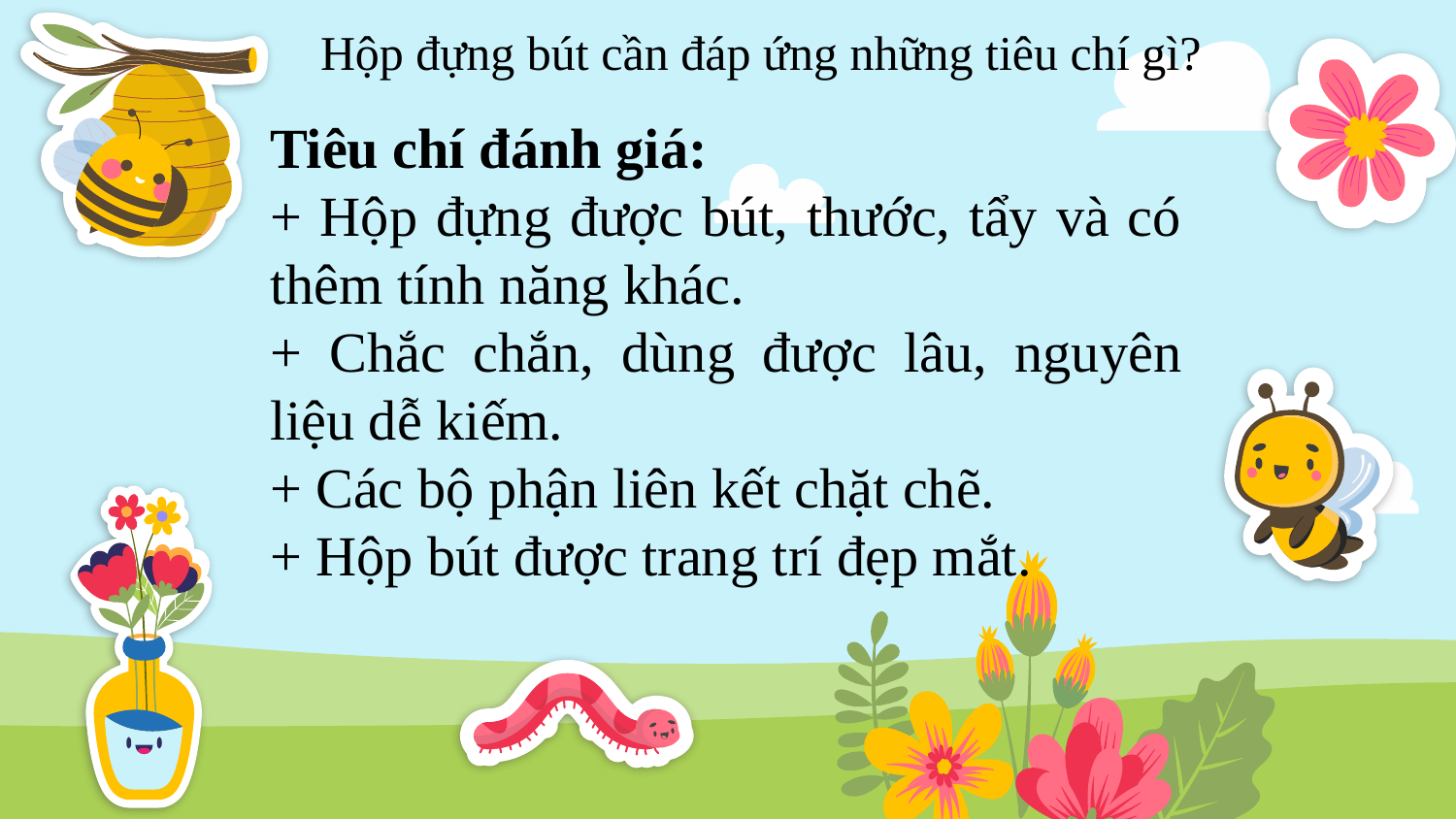

Hộp đựng bút cần đáp ứng những tiêu chí gì?

Tiêu chí đánh giá:
+ Hộp đựng được bút, thước, tẩy và có thêm tính năng khác.
+ Chắc chắn, dùng được lâu, nguyên liệu dễ kiếm.
+ Các bộ phận liên kết chặt chẽ.
+ Hộp bút được trang trí đẹp mắt.